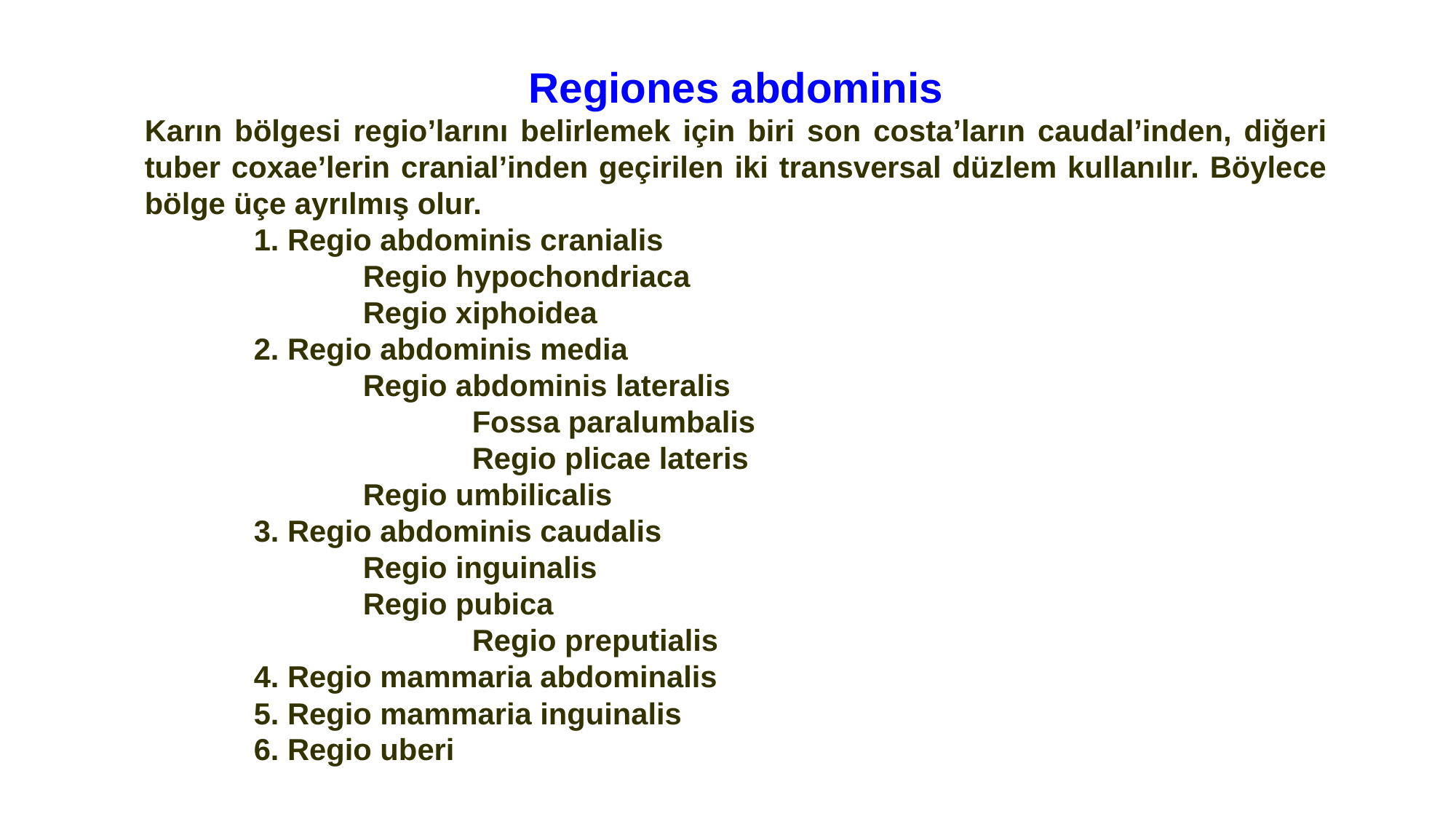

Regiones abdominis
Karın bölgesi regio’larını belirlemek için biri son costa’ların caudal’inden, diğeri tuber coxae’lerin cranial’inden geçirilen iki transversal düzlem kullanılır. Böylece bölge üçe ayrılmış olur.
	1. Regio abdominis cranialis
		Regio hypochondriaca
		Regio xiphoidea
	2. Regio abdominis media
		Regio abdominis lateralis
			Fossa paralumbalis
			Regio plicae lateris
		Regio umbilicalis
	3. Regio abdominis caudalis
		Regio inguinalis
		Regio pubica
			Regio preputialis
	4. Regio mammaria abdominalis
	5. Regio mammaria inguinalis
	6. Regio uberi